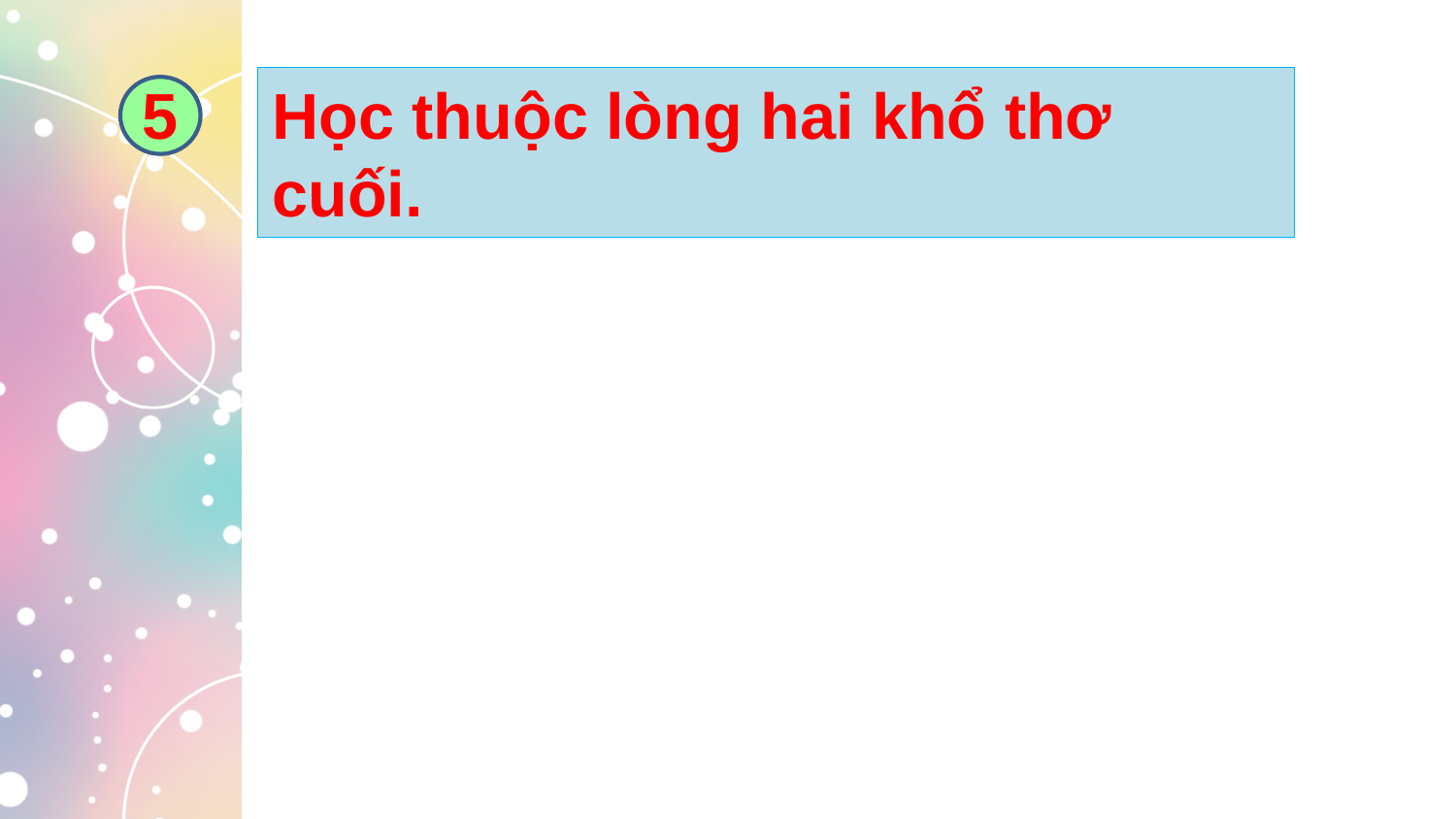

5

Học thuộc lòng hai khổ thơ cuối.